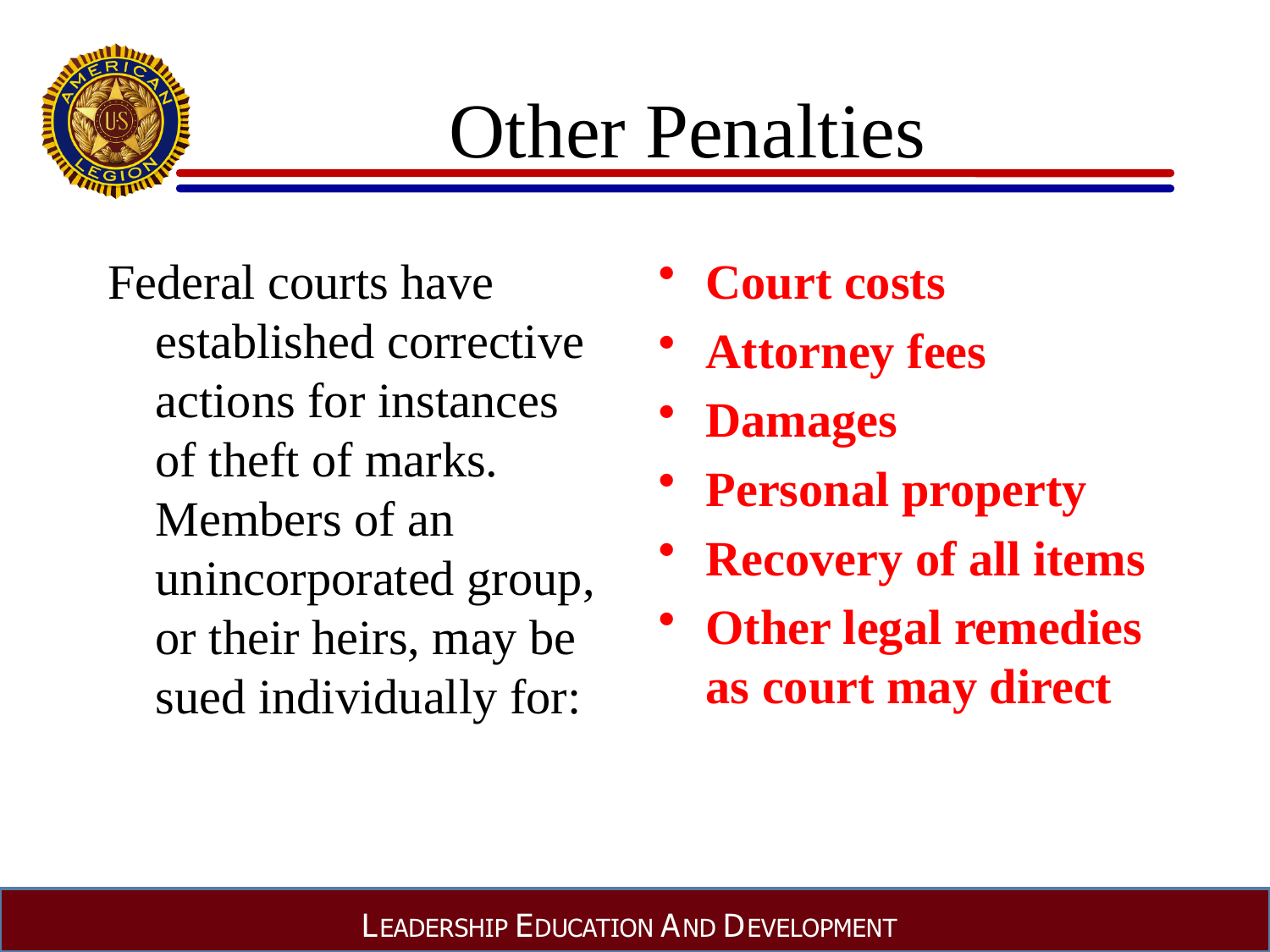

# Other Penalties
Federal courts have established corrective actions for instances of theft of marks.  Members of an unincorporated group, or their heirs, may be sued individually for:
Court costs
Attorney fees
Damages
Personal property
Recovery of all items
Other legal remedies as court may direct